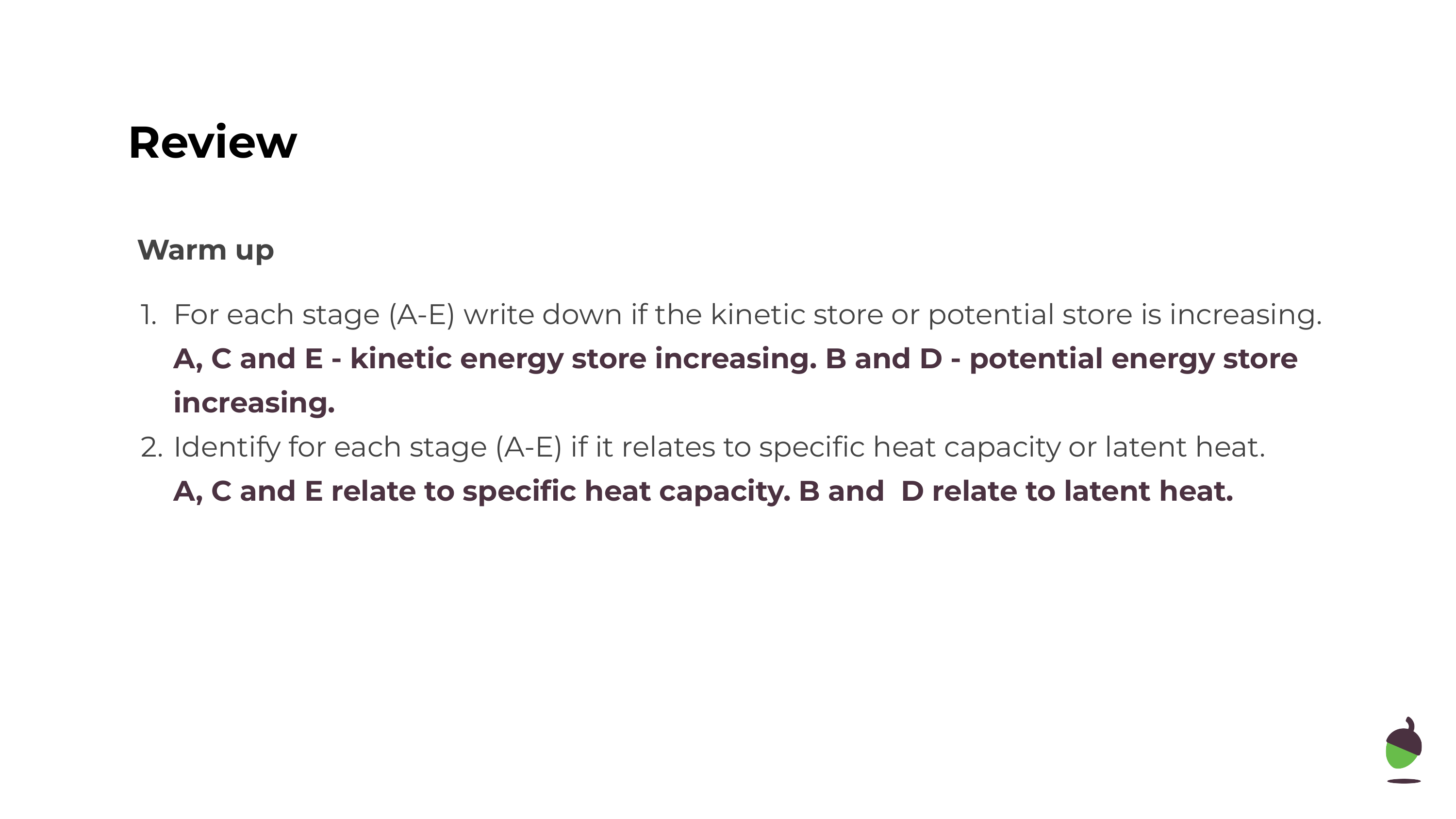

# Review
Warm up
For each stage (A-E) write down if the kinetic store or potential store is increasing.
A, C and E - kinetic energy store increasing. B and D - potential energy store increasing.
Identify for each stage (A-E) if it relates to specific heat capacity or latent heat.
A, C and E relate to specific heat capacity. B and  D relate to latent heat.

14